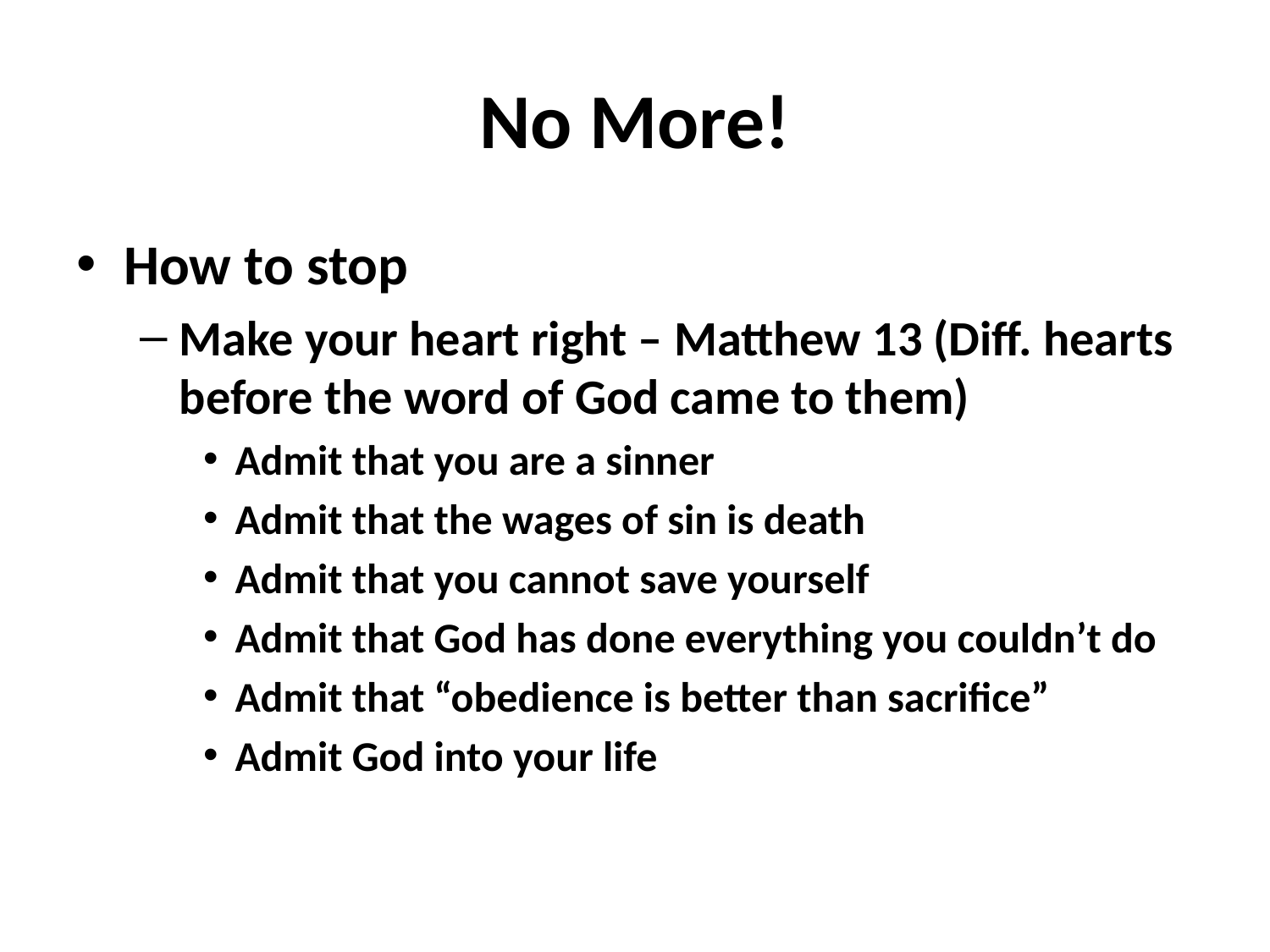

# No More!
How to stop
Make your heart right – Matthew 13 (Diff. hearts before the word of God came to them)
Admit that you are a sinner
Admit that the wages of sin is death
Admit that you cannot save yourself
Admit that God has done everything you couldn’t do
Admit that “obedience is better than sacrifice”
Admit God into your life